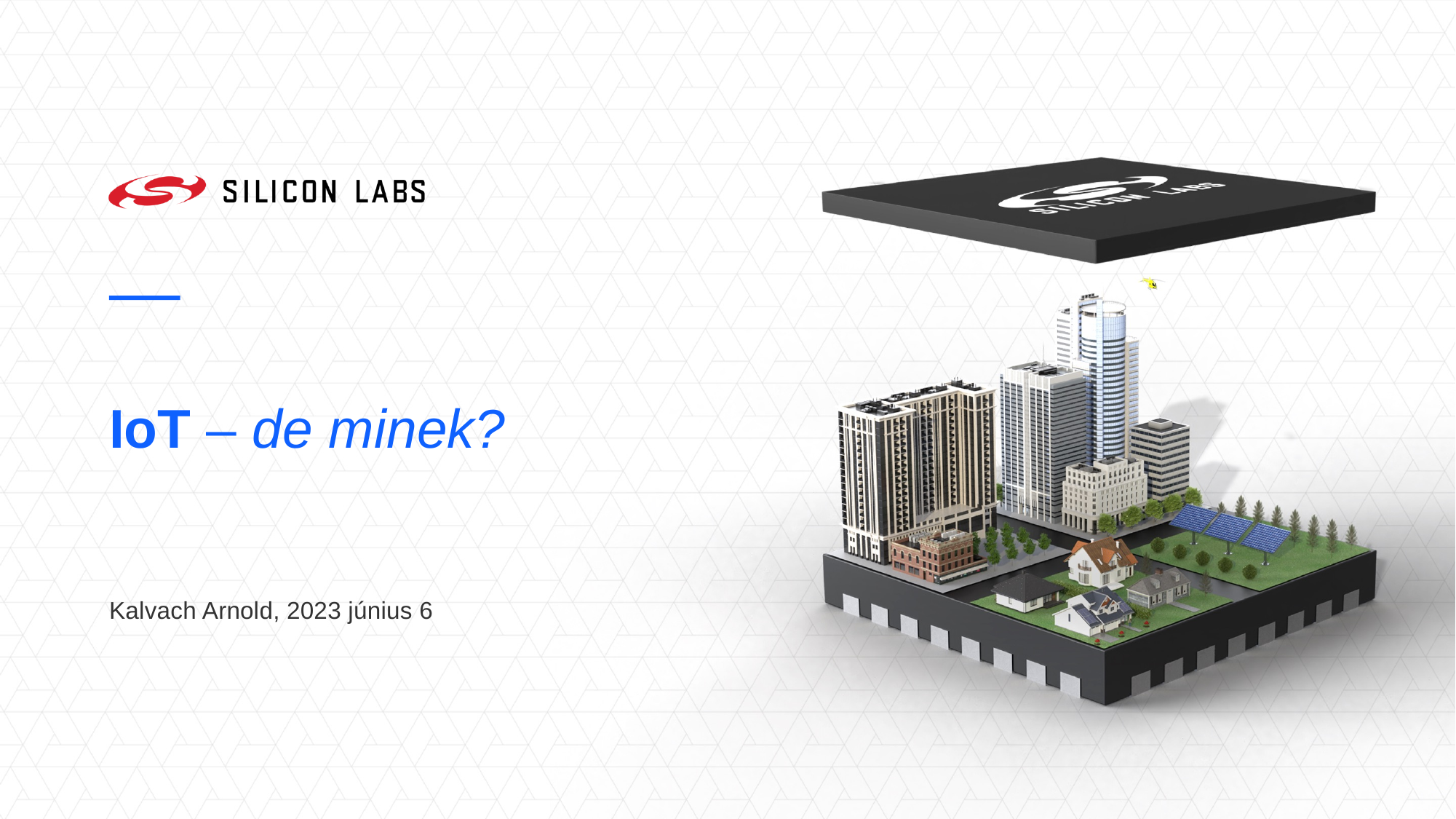

# IoT – de minek?
Kalvach Arnold, 2023 június 6